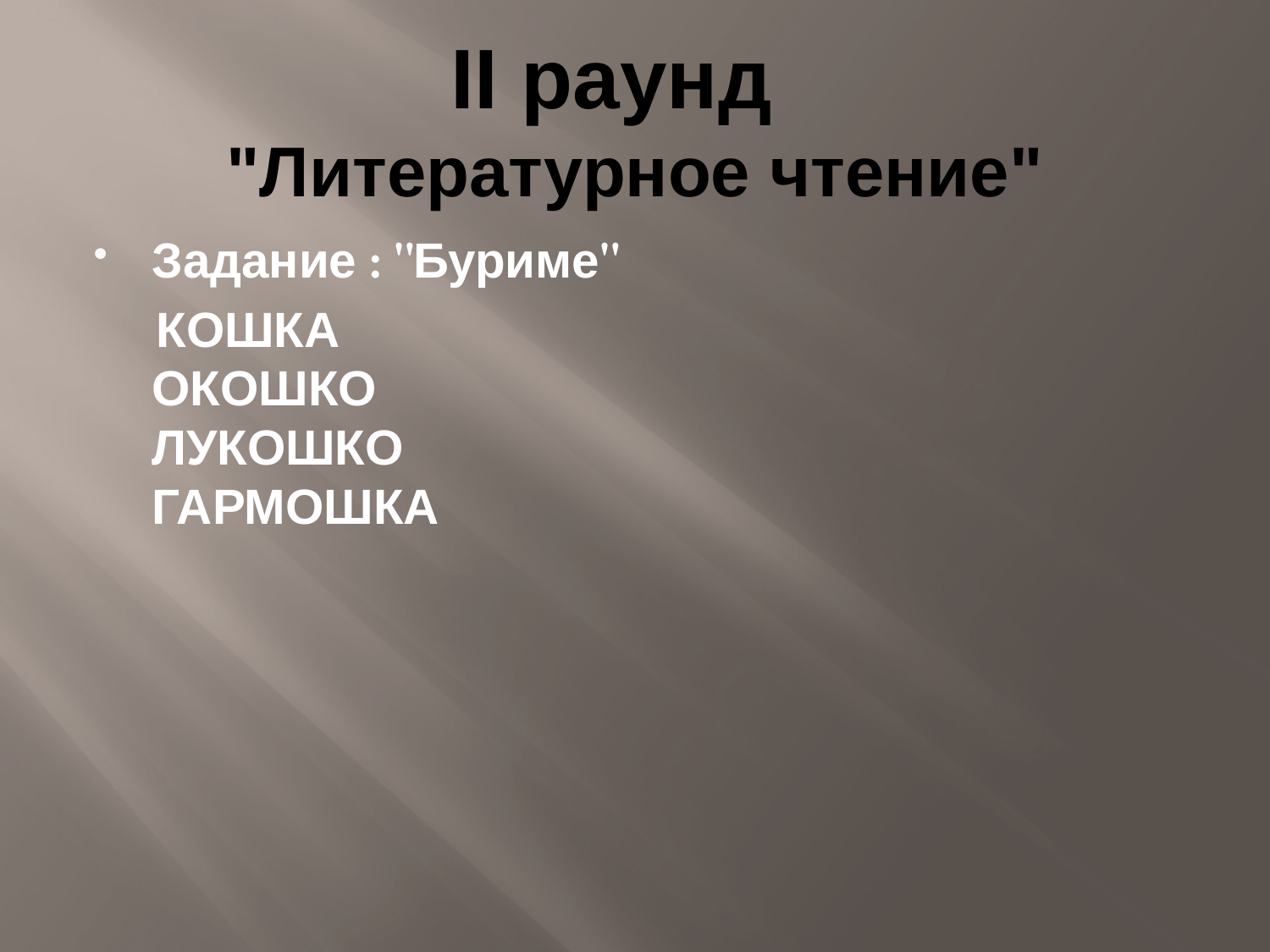

# II раунд "Литературное чтение"
Задание : "Буриме"
     КОШКА
ОКОШКО
ЛУКОШКО
ГАРМОШКА